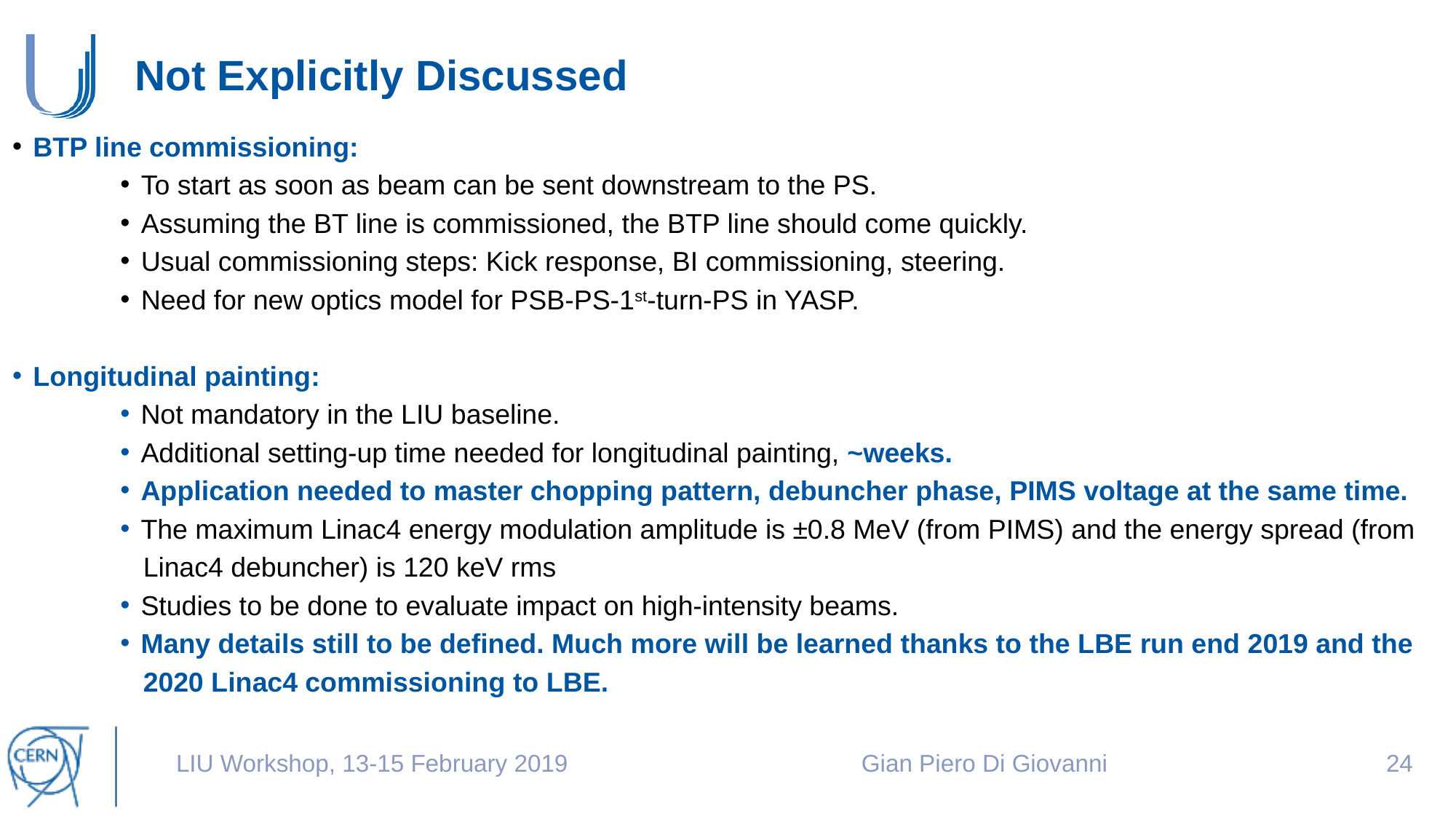

# Not Explicitly Discussed
BTP line commissioning:
To start as soon as beam can be sent downstream to the PS.
Assuming the BT line is commissioned, the BTP line should come quickly.
Usual commissioning steps: Kick response, BI commissioning, steering.
Need for new optics model for PSB-PS-1st-turn-PS in YASP.

Longitudinal painting:
Not mandatory in the LIU baseline.
Additional setting-up time needed for longitudinal painting, ~weeks.
Application needed to master chopping pattern, debuncher phase, PIMS voltage at the same time.
The maximum Linac4 energy modulation amplitude is ±0.8 MeV (from PIMS) and the energy spread (from
   Linac4 debuncher) is 120 keV rms
Studies to be done to evaluate impact on high-intensity beams.
Many details still to be defined. Much more will be learned thanks to the LBE run end 2019 and the
   2020 Linac4 commissioning to LBE.
LIU Workshop, 13-15 February 2019
Gian Piero Di Giovanni
24